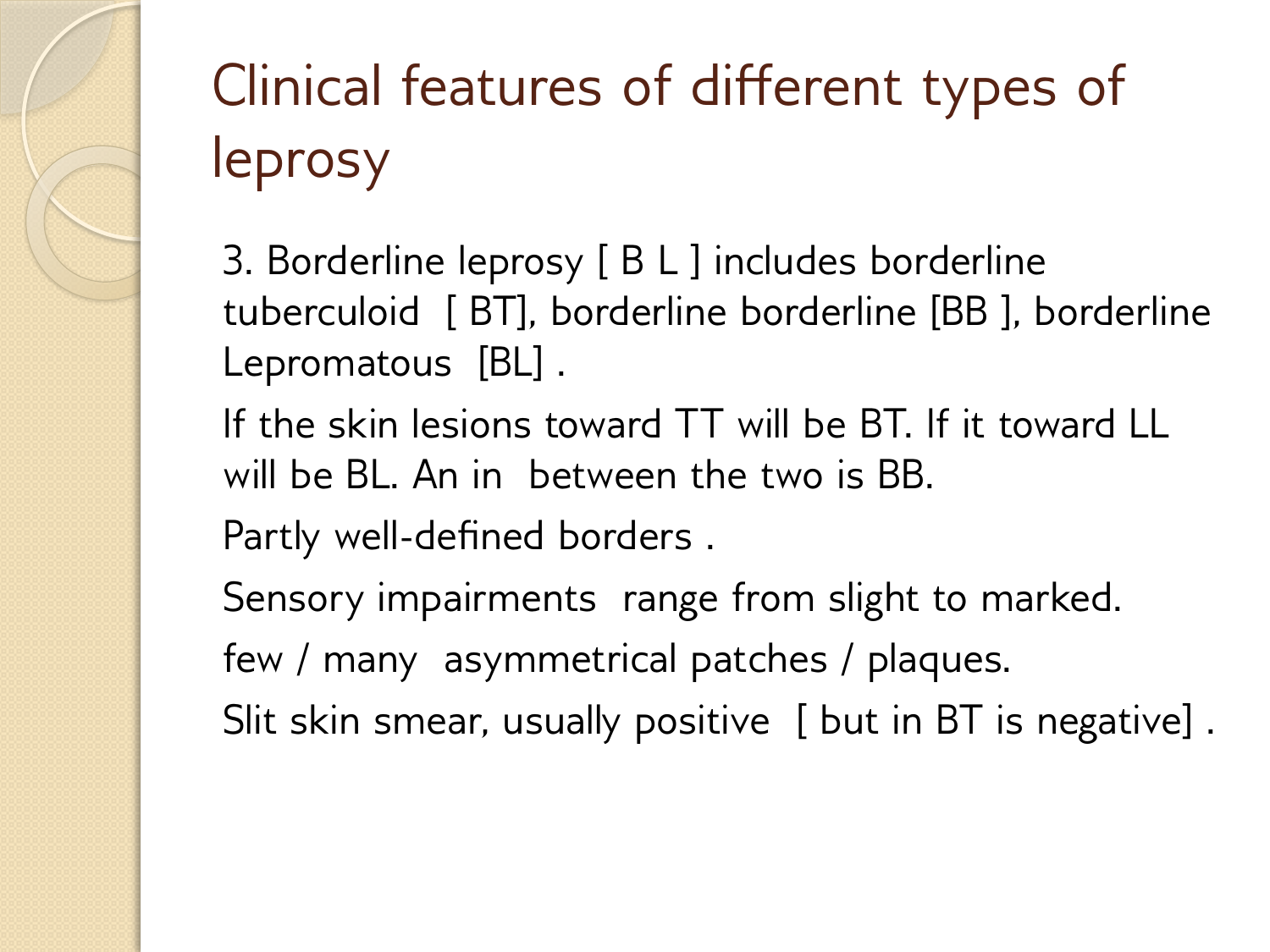

# Clinical features of different types of leprosy
3. Borderline leprosy [ B L ] includes borderline tuberculoid  [ BT], borderline borderline [BB ], borderline Lepromatous  [BL] .
If the skin lesions toward TT will be BT. If it toward LL will be BL. An in  between the two is BB.
Partly well-defined borders .
Sensory impairments  range from slight to marked.
few / many  asymmetrical patches / plaques.
Slit skin smear, usually positive  [ but in BT is negative] .